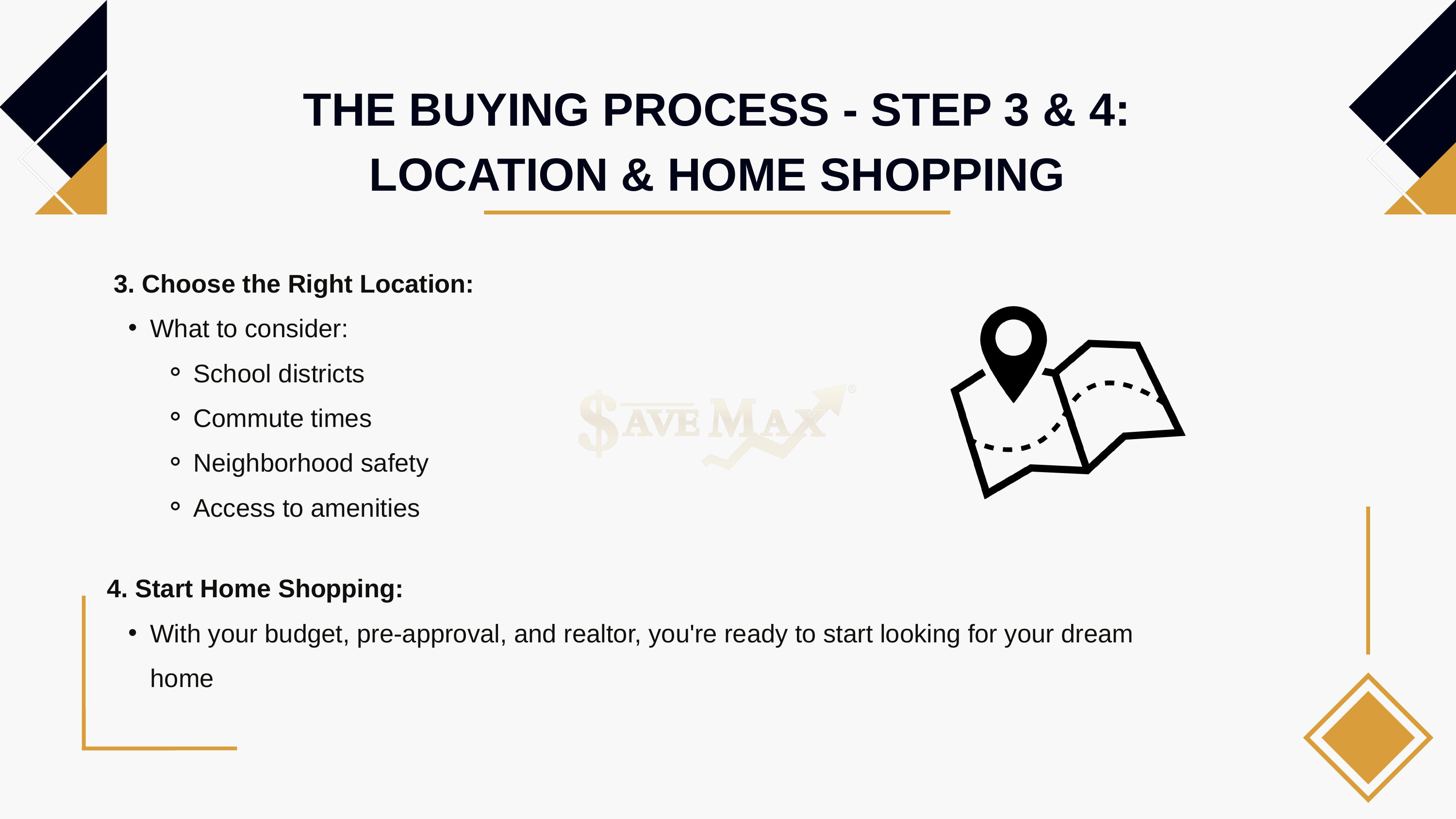

THE BUYING PROCESS - STEP 3 & 4: LOCATION & HOME SHOPPING

 3. Choose the Right Location:
What to consider:
School districts
Commute times
Neighborhood safety
Access to amenities

4. Start Home Shopping:
With your budget, pre-approval, and realtor, you're ready to start looking for your dream home